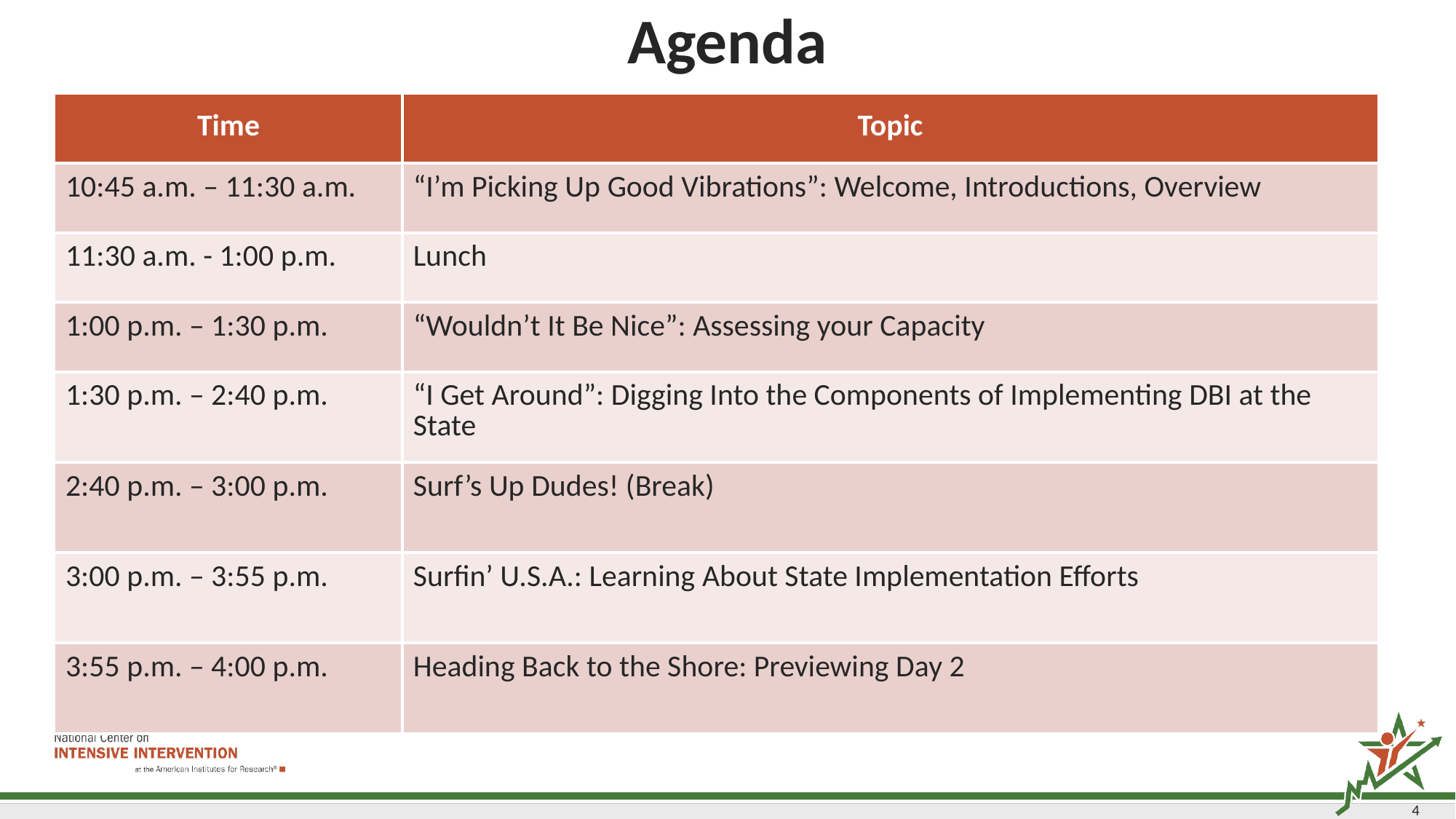

# Agenda
| Time | Topic |
| --- | --- |
| 10:45 a.m. – 11:30 a.m. | “I’m Picking Up Good Vibrations”: Welcome, Introductions, Overview |
| 11:30 a.m. - 1:00 p.m. | Lunch |
| 1:00 p.m. – 1:30 p.m. | “Wouldn’t It Be Nice”: Assessing your Capacity |
| 1:30 p.m. – 2:40 p.m. | “I Get Around”: Digging Into the Components of Implementing DBI at the State |
| 2:40 p.m. – 3:00 p.m. | Surf’s Up Dudes! (Break) |
| 3:00 p.m. – 3:55 p.m. | Surfin’ U.S.A.: Learning About State Implementation Efforts |
| 3:55 p.m. – 4:00 p.m. | Heading Back to the Shore: Previewing Day 2 |
4